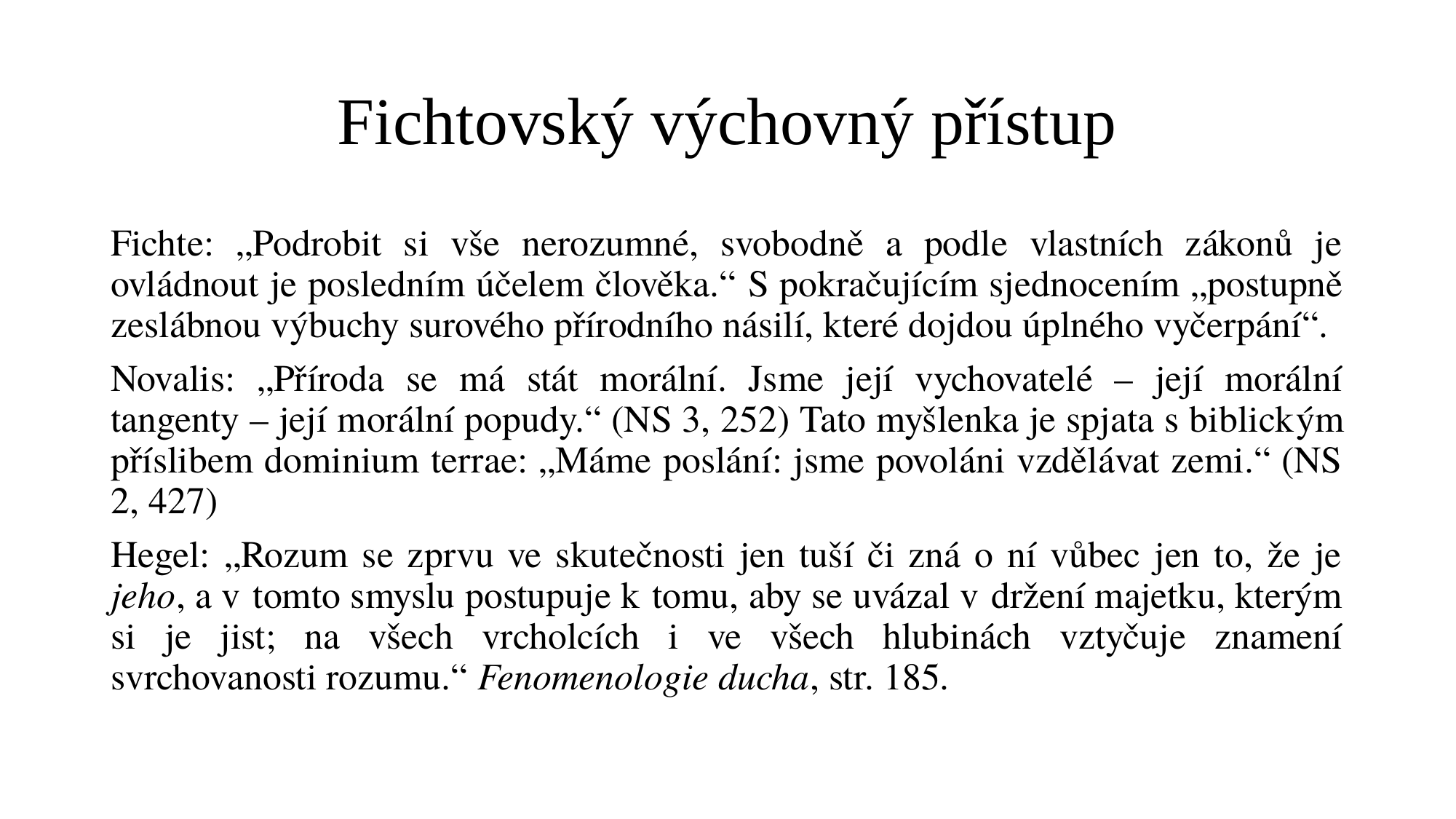

# Fichtovský výchovný přístup
Fichte: „Podrobit si vše nerozumné, svobodně a podle vlastních zákonů je ovládnout je posledním účelem člověka.“ S pokračujícím sjednocením „postupně zeslábnou výbuchy surového přírodního násilí, které dojdou úplného vyčerpání“.
Novalis: „Příroda se má stát morální. Jsme její vychovatelé – její morální tangenty – její morální popudy.“ (NS 3, 252) Tato myšlenka je spjata s biblickým příslibem dominium terrae: „Máme poslání: jsme povoláni vzdělávat zemi.“ (NS 2, 427)
Hegel: „Rozum se zprvu ve skutečnosti jen tuší či zná o ní vůbec jen to, že je jeho, a v tomto smyslu postupuje k tomu, aby se uvázal v držení majetku, kterým si je jist; na všech vrcholcích i ve všech hlubinách vztyčuje znamení svrchovanosti rozumu.“ Fenomenologie ducha, str. 185.